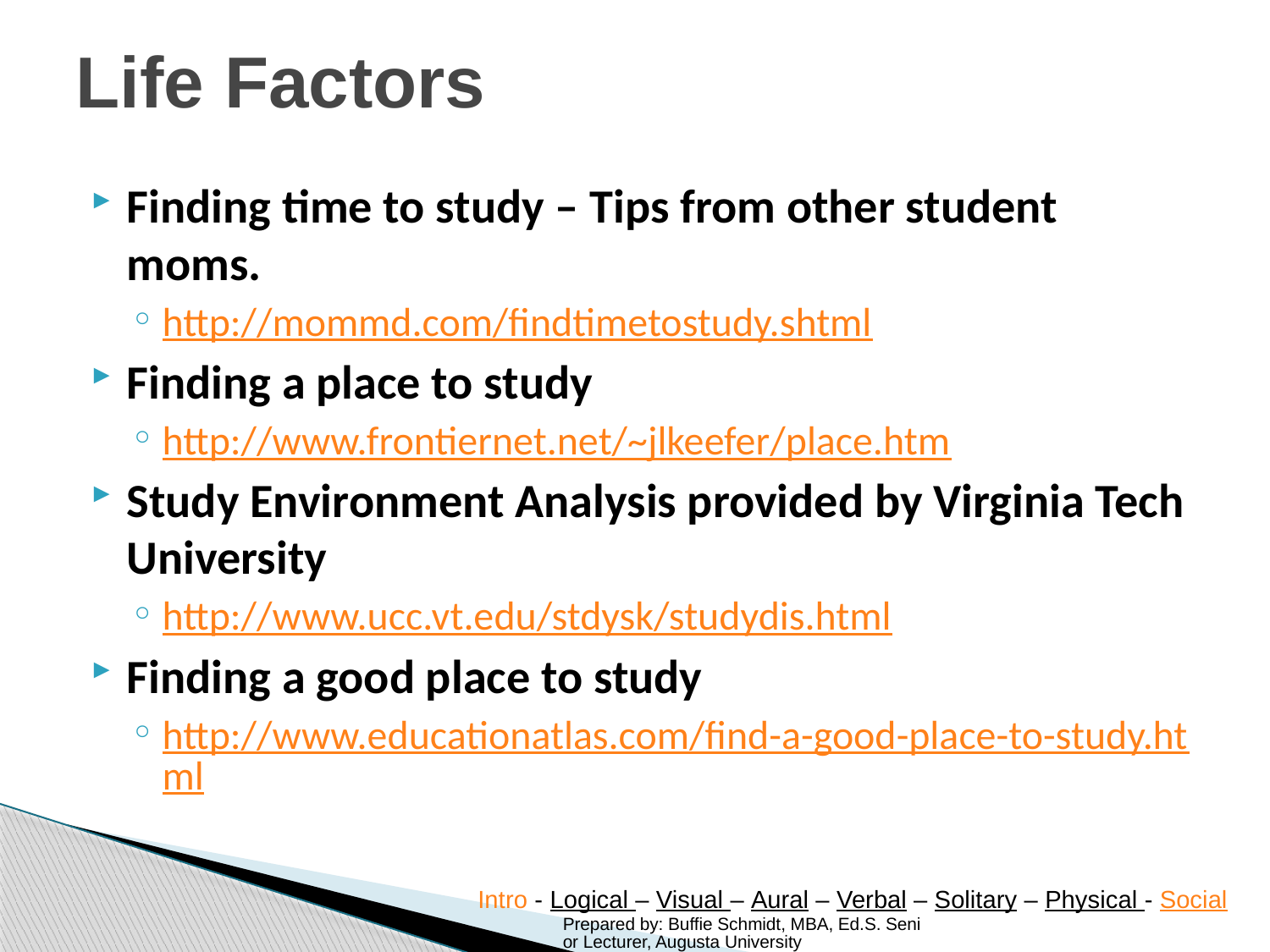

# Life Factors
Finding time to study – Tips from other student moms.
http://mommd.com/findtimetostudy.shtml
Finding a place to study
http://www.frontiernet.net/~jlkeefer/place.htm
Study Environment Analysis provided by Virginia Tech University
http://www.ucc.vt.edu/stdysk/studydis.html
Finding a good place to study
http://www.educationatlas.com/find-a-good-place-to-study.html

Intro - Logical – Visual – Aural – Verbal – Solitary – Physical - Social
Prepared by: Buffie Schmidt, MBA, Ed.S. Senior Lecturer, Augusta University